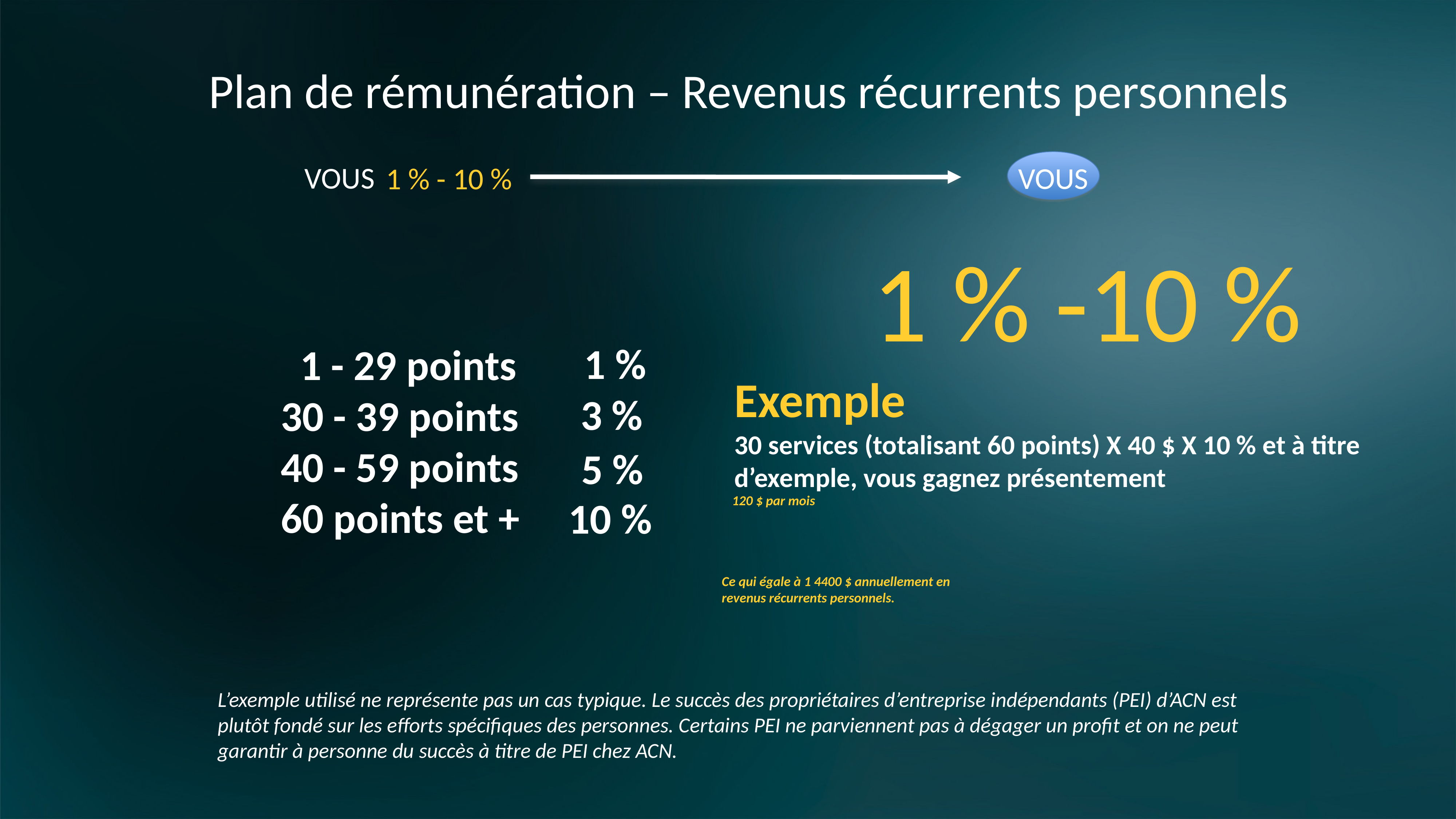

Plan de rémunération – Revenus récurrents personnels

VOUS
VOUS
1 % - 10 %

1 % -10 %
1 %
  1 - 29 points
30 - 39 points
40 - 59 points
60 points et +
Exemple
30 services (totalisant 60 points) X 40 $ X 10 % et à titre d’exemple, vous gagnez présentement

3 %
5 %
10 %
120 $ par mois
Ce qui égale à 1 4400 $ annuellement en
revenus récurrents personnels.
L’exemple utilisé ne représente pas un cas typique. Le succès des propriétaires d’entreprise indépendants (PEI) d’ACN est plutôt fondé sur les efforts spécifiques des personnes. Certains PEI ne parviennent pas à dégager un profit et on ne peut garantir à personne du succès à titre de PEI chez ACN.